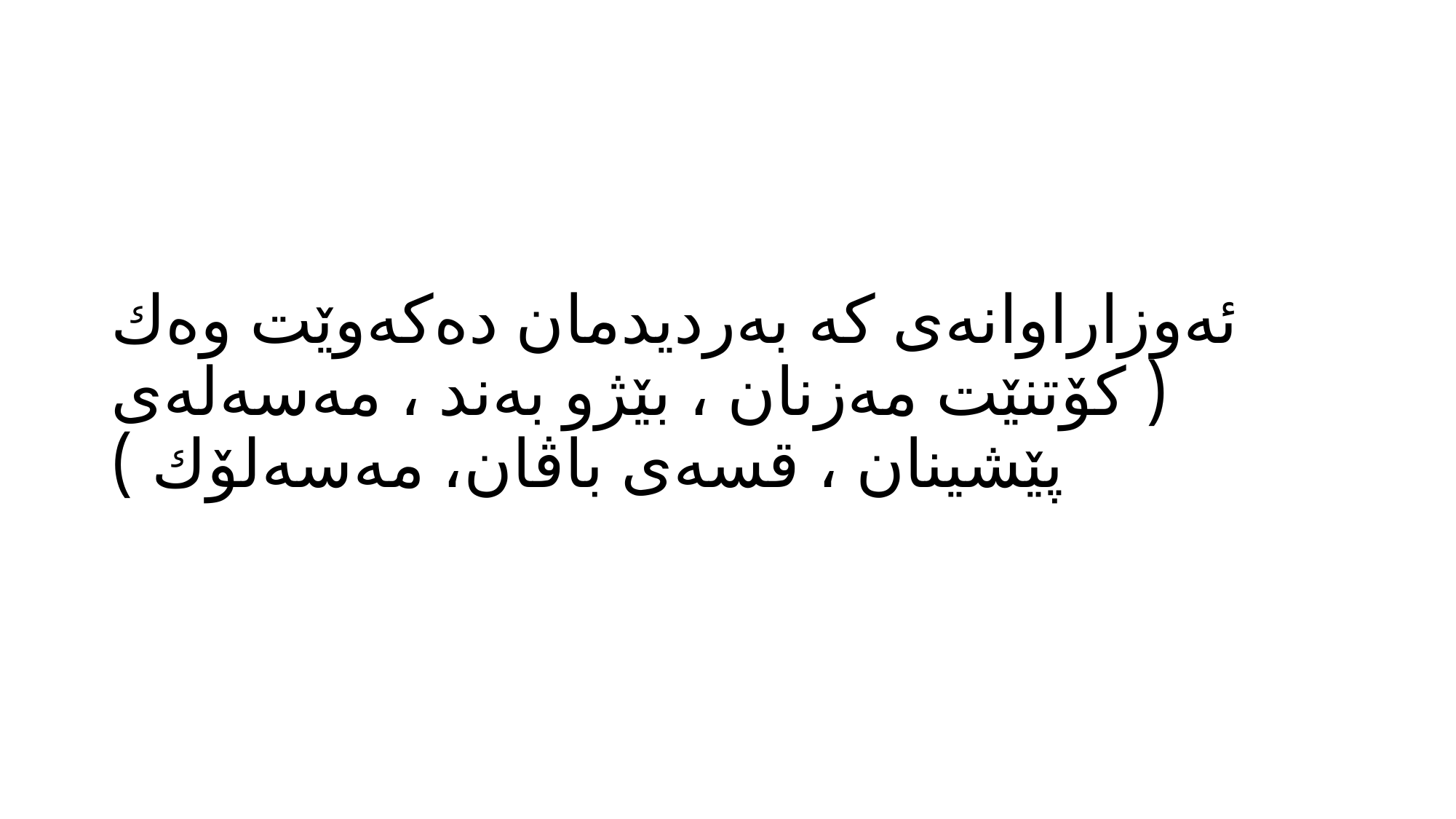

# ئەوزاراوانەی كە بەردیدمان دەكەوێت وەك ( كۆتنێت مەزنان ، بێژو بەند ، مەسەلەی پێشینان ، قسەی باڤان، مەسەلۆك )